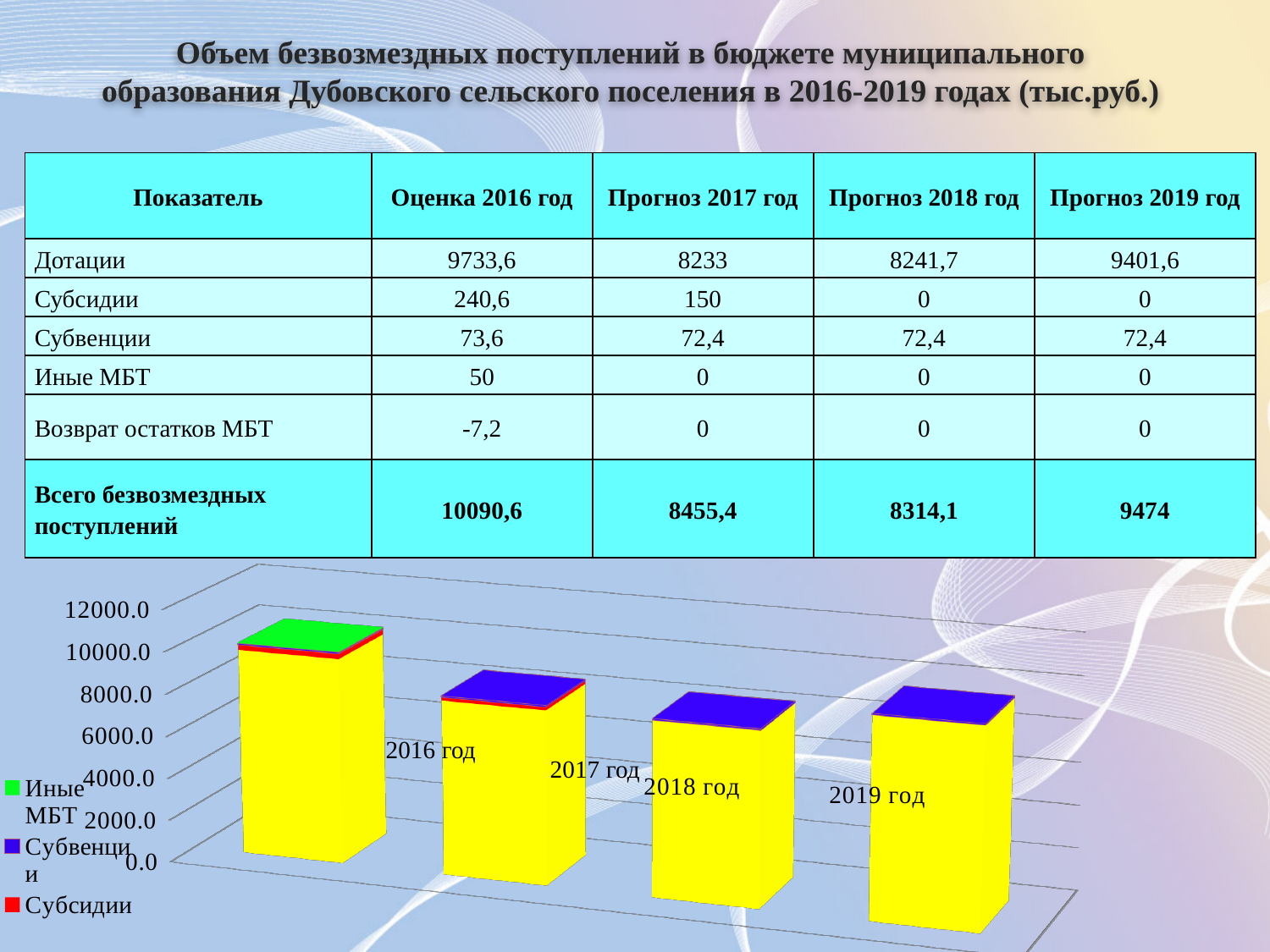

Объем безвозмездных поступлений в бюджете муниципального образования Дубовского сельского поселения в 2016-2019 годах (тыс.руб.)
| Показатель | Оценка 2016 год | Прогноз 2017 год | Прогноз 2018 год | Прогноз 2019 год |
| --- | --- | --- | --- | --- |
| Дотации | 9733,6 | 8233 | 8241,7 | 9401,6 |
| Субсидии | 240,6 | 150 | 0 | 0 |
| Субвенции | 73,6 | 72,4 | 72,4 | 72,4 |
| Иные МБТ | 50 | 0 | 0 | 0 |
| Возврат остатков МБТ | -7,2 | 0 | 0 | 0 |
| Всего безвозмездных поступлений | 10090,6 | 8455,4 | 8314,1 | 9474 |

[unsupported chart]

2016 год
2017 год